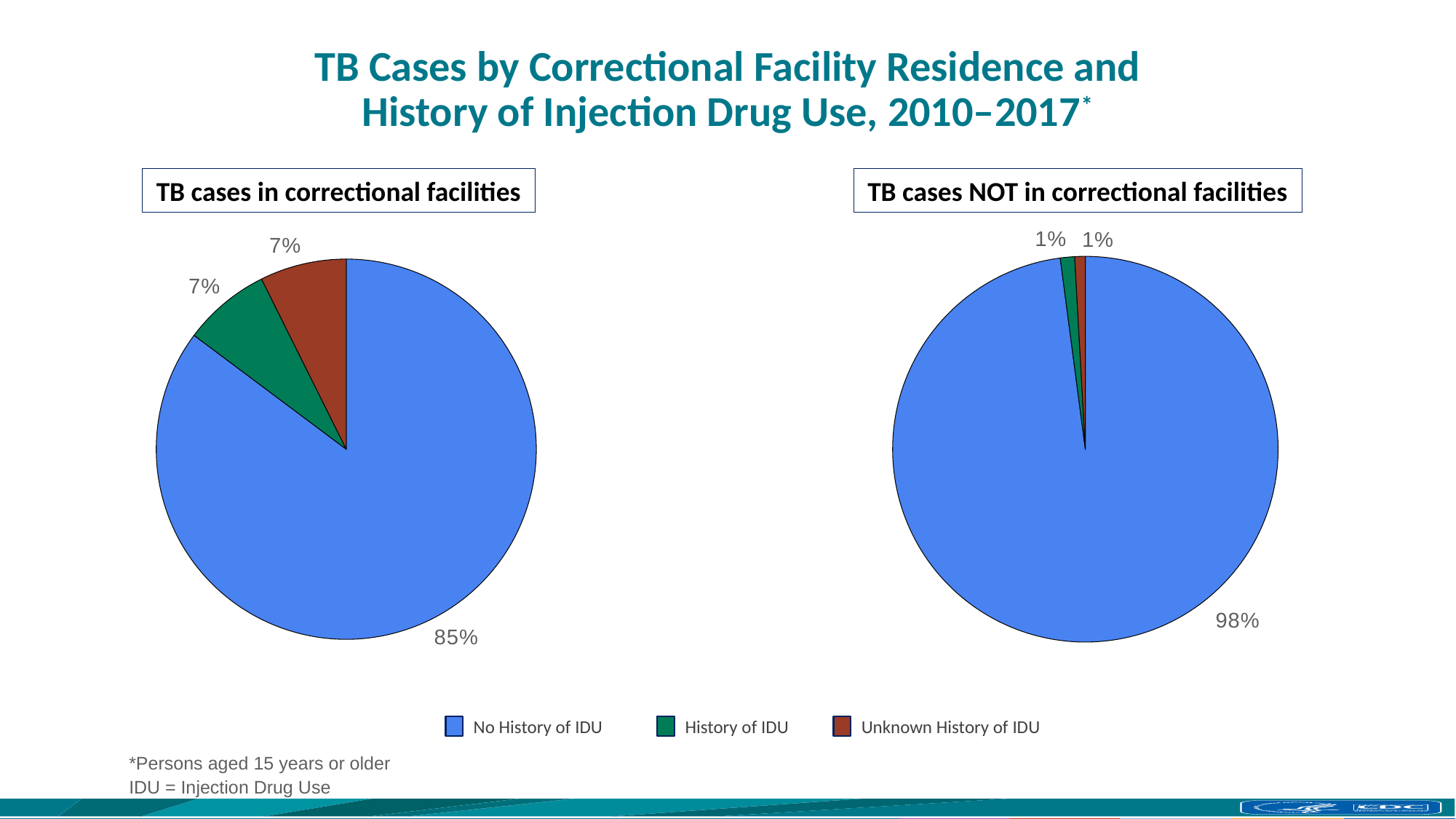

# TB Cases by Correctional Facility Residence and History of Injection Drug Use, 2010–2017*
TB cases in correctional facilities
TB cases NOT in correctional facilities

### Chart

| Category | Column1 |
|---|---|
| No History of Injection Drug Use | 2537.0 |
| History of Injection Drug Use | 221.0 |
| Unknown Injection Drug Use | 219.0 |

### Chart

| Category | Column1 |
|---|---|
| No History of Injection Drug Use | 68359.0 |
| History of Injection Drug Use | 836.0 |
| Unknown Injection Drug Use | 619.0 |
No History of IDU
Unknown History of IDU
History of IDU

*Persons aged 15 years or older
IDU = Injection Drug Use